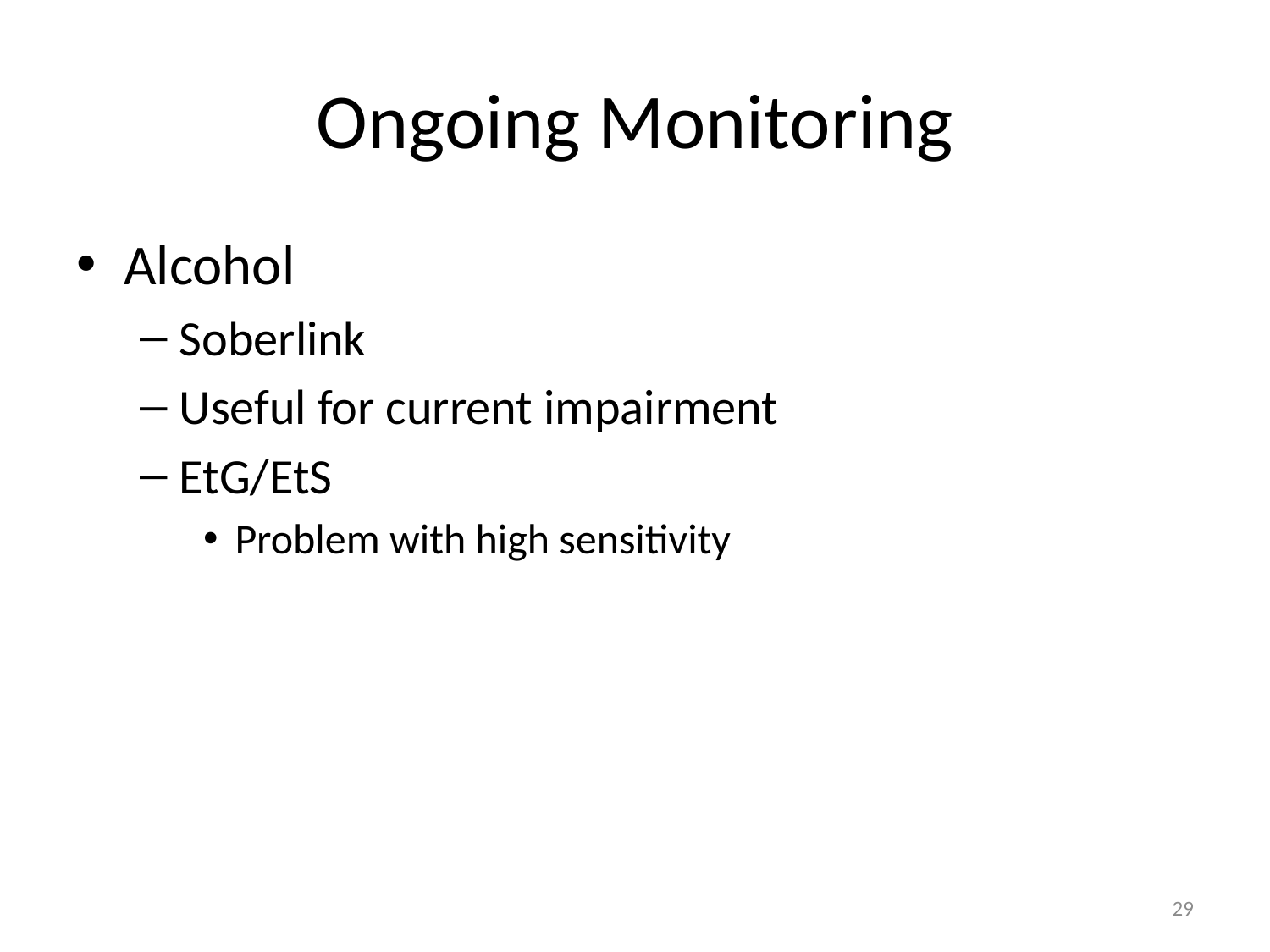

# Ongoing Monitoring
Alcohol
Soberlink
Useful for current impairment
EtG/EtS
Problem with high sensitivity

29